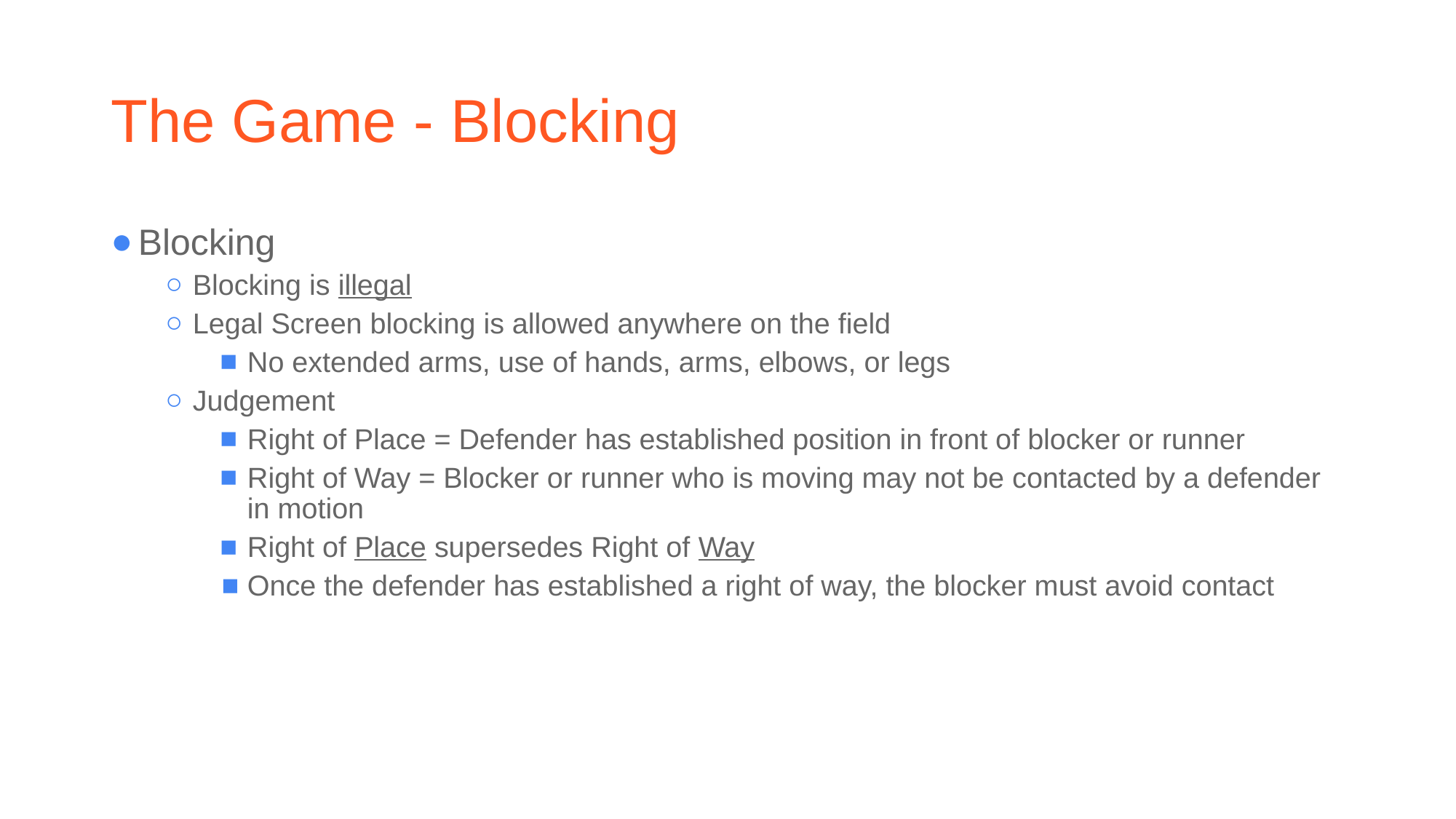

# The Game - Blocking
Blocking
Blocking is illegal
Legal Screen blocking is allowed anywhere on the field
No extended arms, use of hands, arms, elbows, or legs
Judgement
Right of Place = Defender has established position in front of blocker or runner
Right of Way = Blocker or runner who is moving may not be contacted by a defender in motion
Right of Place supersedes Right of Way
Once the defender has established a right of way, the blocker must avoid contact